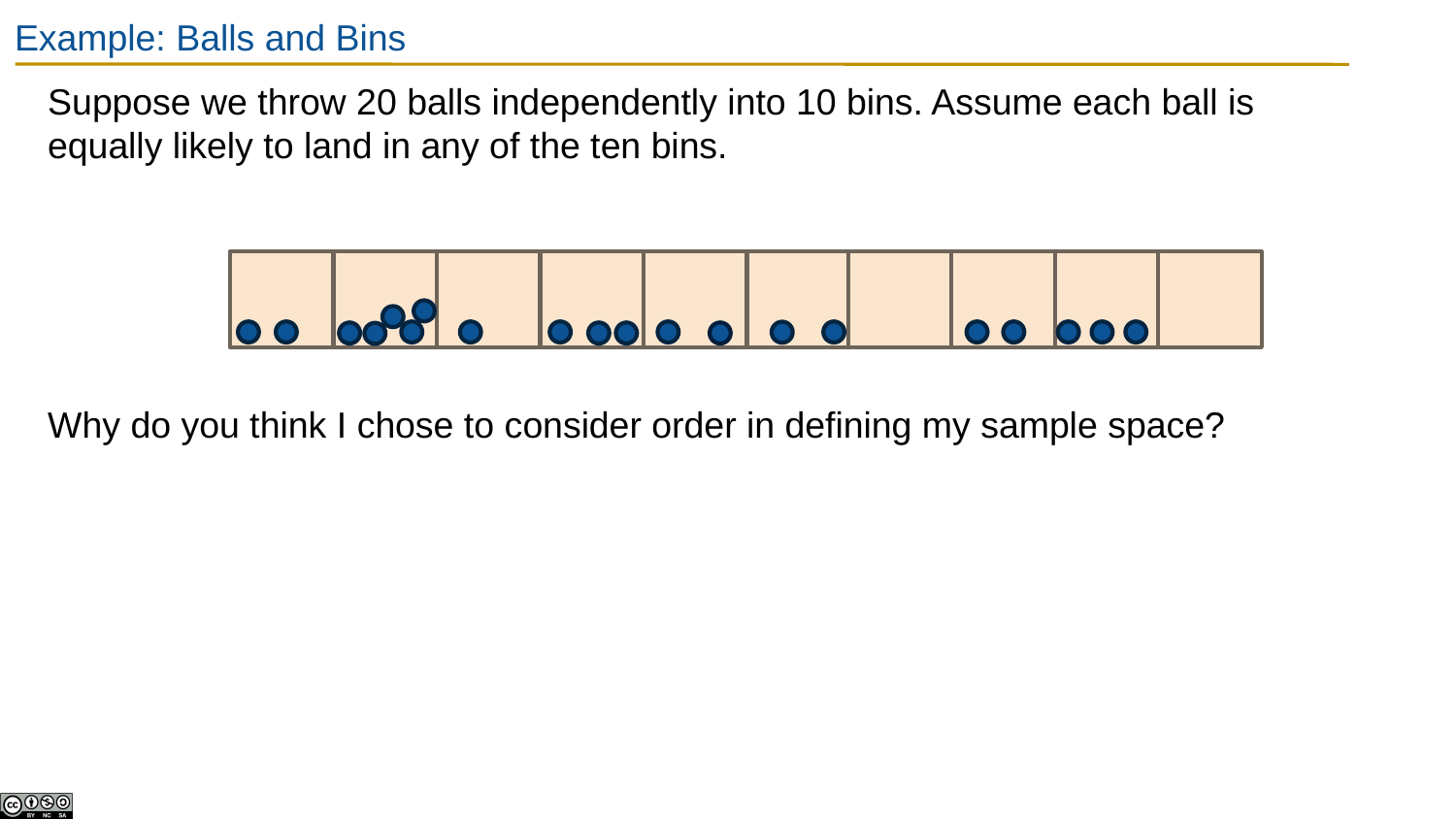

# Example: Balls and Bins
Suppose we throw 20 balls independently into 10 bins. Assume each ball is equally likely to land in any of the ten bins.

Why do you think I chose to consider order in defining my sample space?